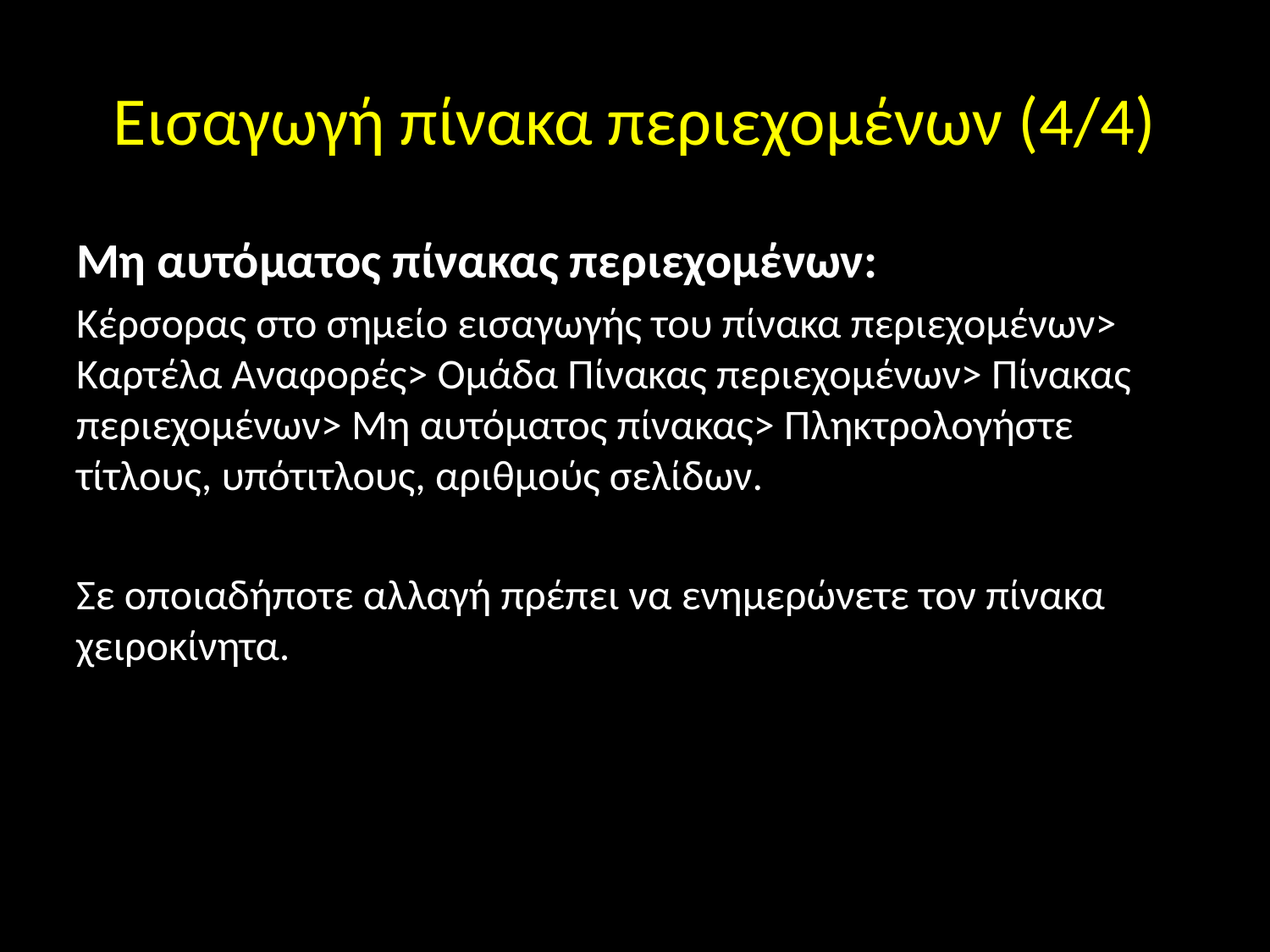

# Εισαγωγή πίνακα περιεχομένων (4/4)
Μη αυτόματος πίνακας περιεχομένων:
Κέρσορας στο σημείο εισαγωγής του πίνακα περιεχομένων> Καρτέλα Αναφορές> Ομάδα Πίνακας περιεχομένων> Πίνακας περιεχομένων> Μη αυτόματος πίνακας> Πληκτρολογήστε τίτλους, υπότιτλους, αριθμούς σελίδων.

Σε οποιαδήποτε αλλαγή πρέπει να ενημερώνετε τον πίνακα χειροκίνητα.